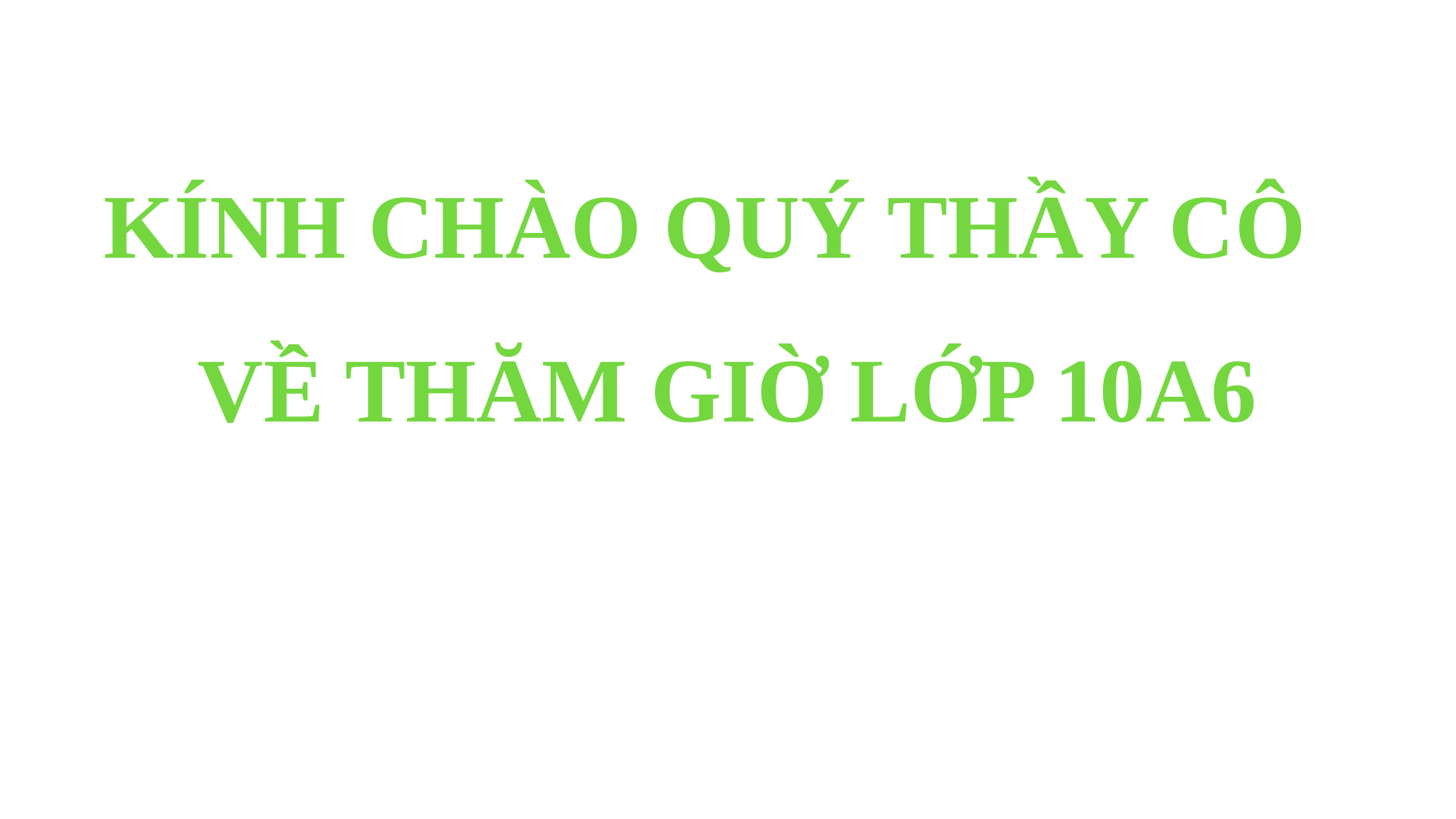

KÍNH CHÀO QUÝ THẦY CÔ
VỀ THĂM GIỜ LỚP 10A6